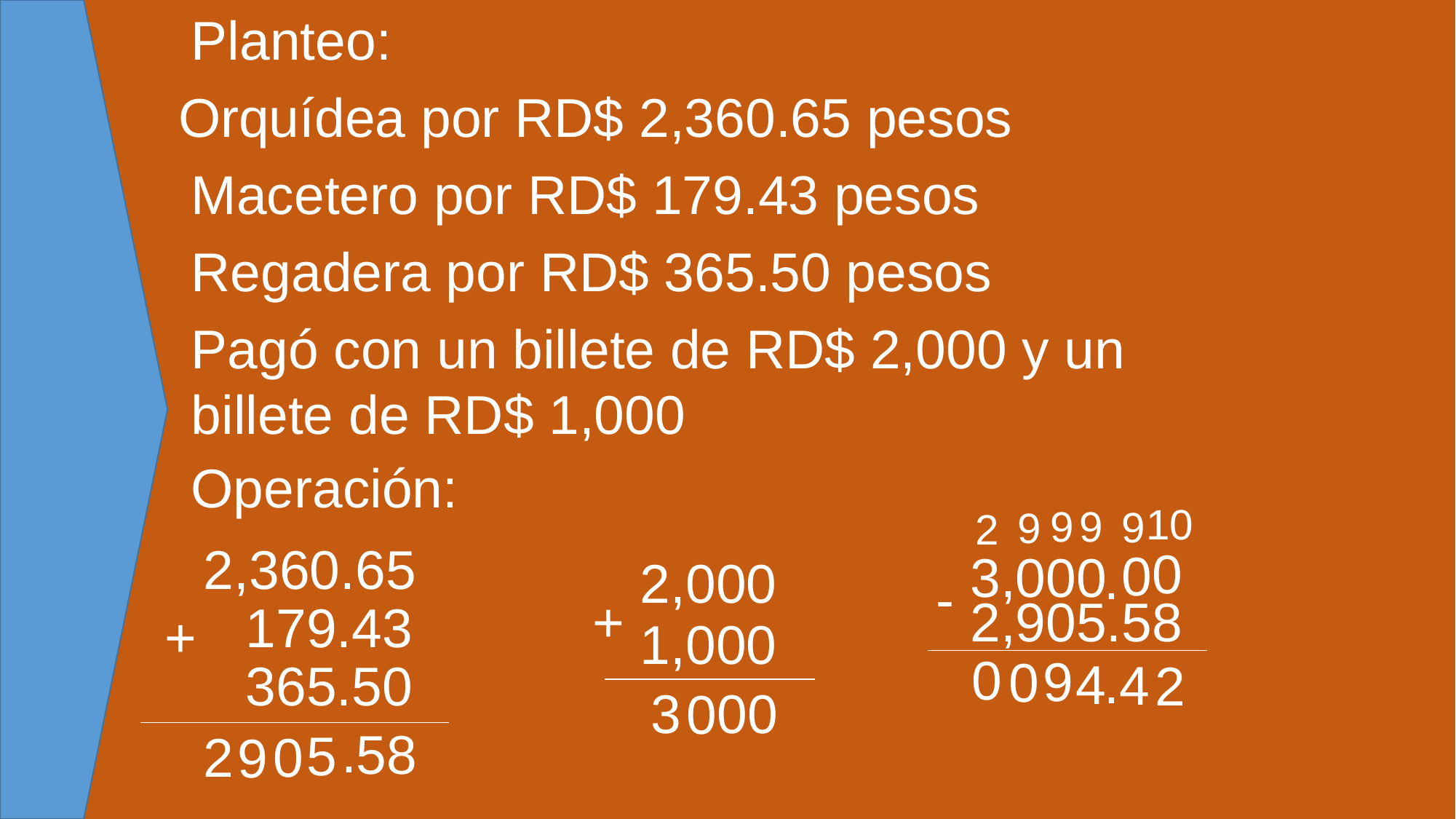

Planteo:
Orquídea por RD$ 2,360.65 pesos
Macetero por RD$ 179.43 pesos
Regadera por RD$ 365.50 pesos
Pagó con un billete de RD$ 2,000 y un billete de RD$ 1,000
Operación:
10
9
9
9
9
2
2,360.65
0
0
3,000
.
2,000
-
+
2,905.58
179.43
+
1,000
0
9
0
.
4
4
2
365.50
0
0
3
0
.
5
8
5
2
0
9